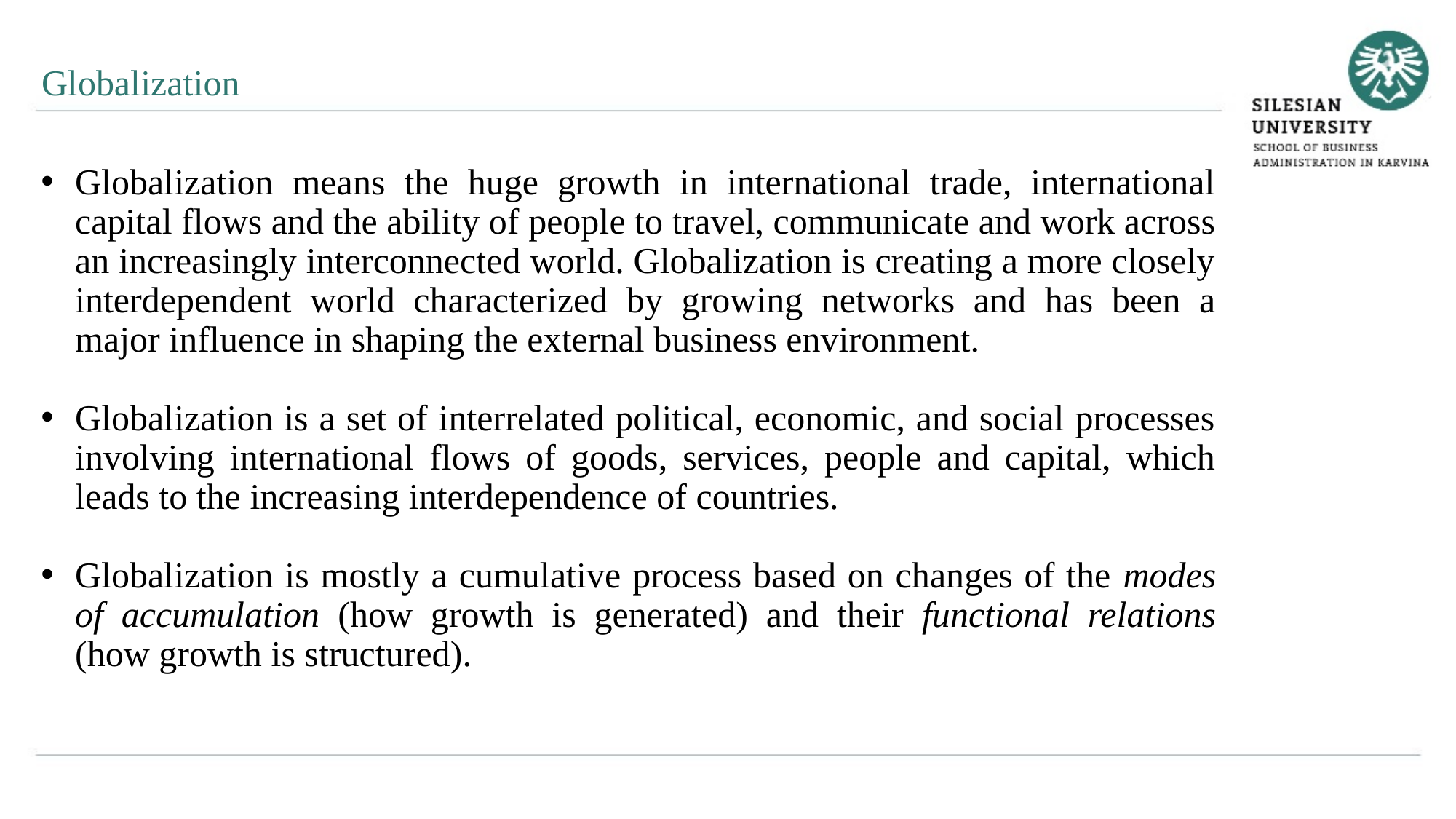

Globalization

Globalization means the huge growth in international trade, international capital flows and the ability of people to travel, communicate and work across an increasingly interconnected world. Globalization is creating a more closely interdependent world characterized by growing networks and has been a major influence in shaping the external business environment.

Globalization is a set of interrelated political, economic, and social processes involving international flows of goods, services, people and capital, which leads to the increasing interdependence of countries.

Globalization is mostly a cumulative process based on changes of the modes of accumulation (how growth is generated) and their functional relations (how growth is structured).